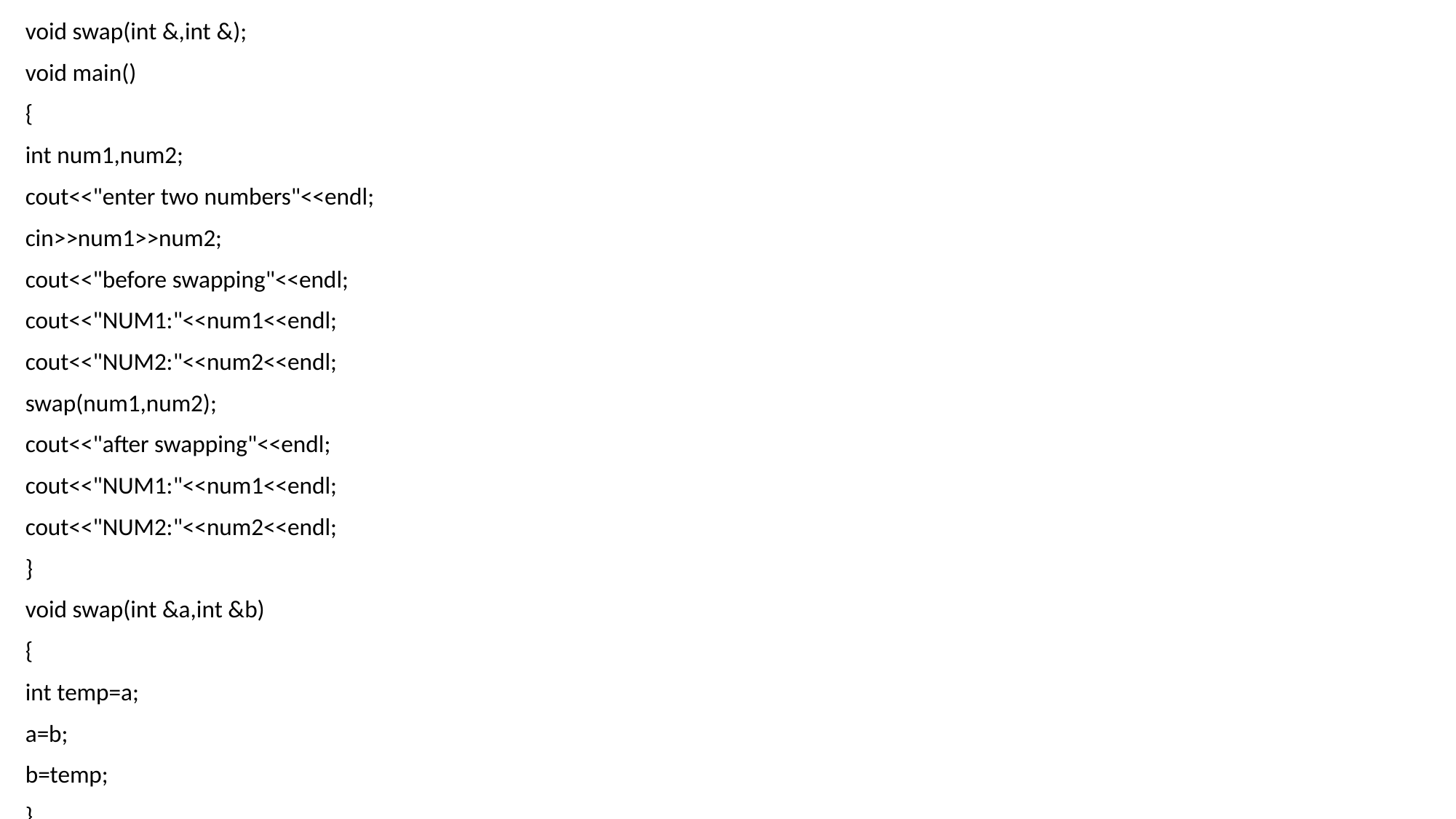

void swap(int &,int &);
void main()
{
int num1,num2;
cout<<"enter two numbers"<<endl;
cin>>num1>>num2;
cout<<"before swapping"<<endl;
cout<<"NUM1:"<<num1<<endl;
cout<<"NUM2:"<<num2<<endl;
swap(num1,num2);
cout<<"after swapping"<<endl;
cout<<"NUM1:"<<num1<<endl;
cout<<"NUM2:"<<num2<<endl;
}
void swap(int &a,int &b)
{
int temp=a;
a=b;
b=temp;
}